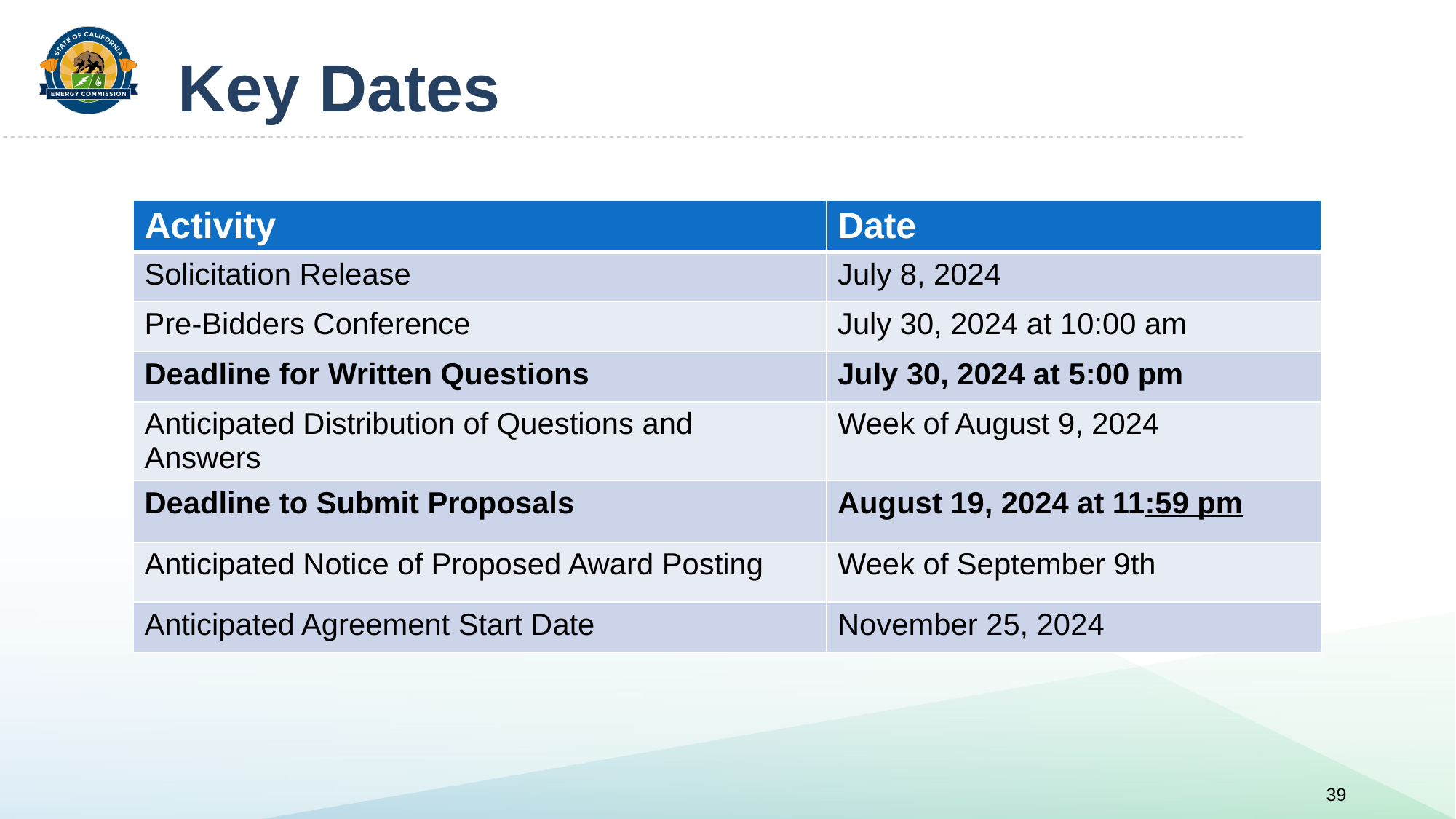

# Key Dates
| Activity | Date |
| --- | --- |
| Solicitation Release | July 8, 2024 |
| Pre-Bidders Conference | July 30, 2024 at 10:00 am |
| Deadline for Written Questions | July 30, 2024 at 5:00 pm |
| Anticipated Distribution of Questions and Answers | Week of August 9, 2024 |
| Deadline to Submit Proposals | August 19, 2024 at 11:59 pm |
| Anticipated Notice of Proposed Award Posting | Week of September 9th |
| Anticipated Agreement Start Date | November 25, 2024 |
39